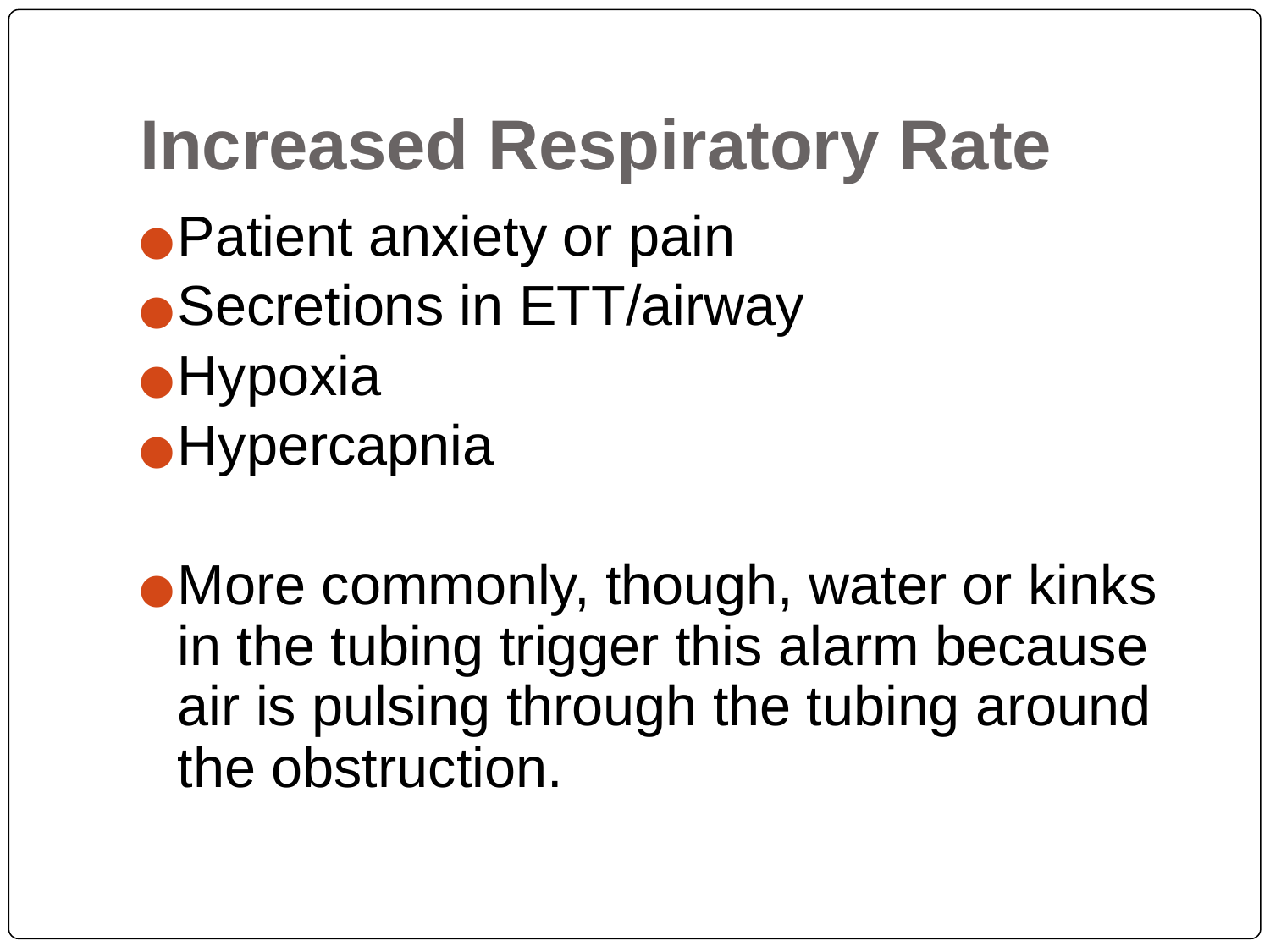

# Increased Respiratory Rate
Patient anxiety or pain
Secretions in ETT/airway
Hypoxia
Hypercapnia

More commonly, though, water or kinks in the tubing trigger this alarm because air is pulsing through the tubing around the obstruction.